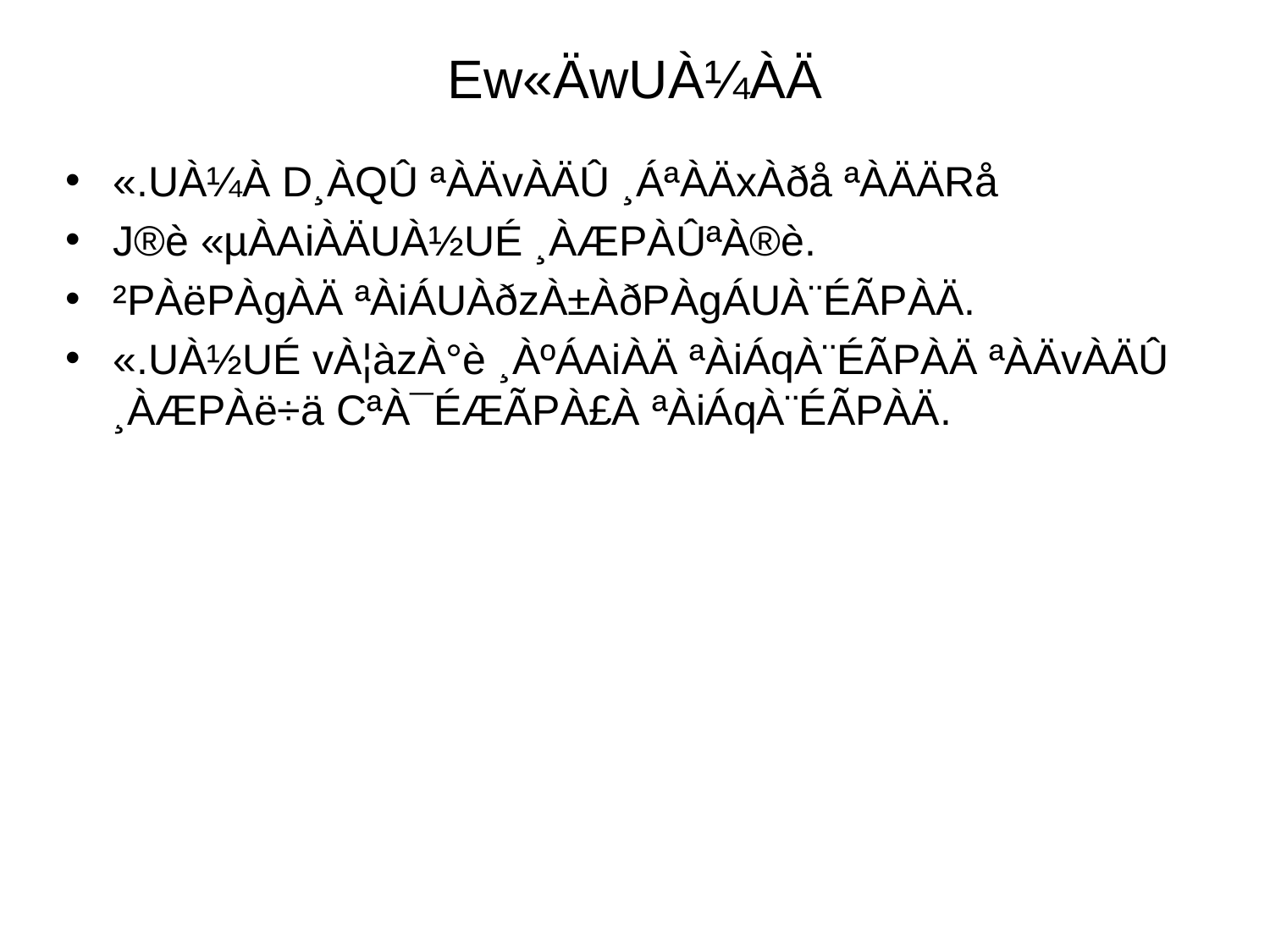

# Ew«ÄwUÀ¼ÀÄ
«.UÀ¼À D¸ÀQÛ ªÀÄvÀÄÛ ¸ÁªÀÄxÀðå ªÀÄÄRå
J®è «µÀAiÀÄUÀ½UÉ ¸ÀÆPÀÛªÀ®è.
²PÀëPÀgÀÄ ªÀiÁUÀðzÀ±ÀðPÀgÁUÀ¨ÉÃPÀÄ.
«.UÀ½UÉ vÀ¦àzÀ°è ¸ÀºÁAiÀÄ ªÀiÁqÀ¨ÉÃPÀÄ ªÀÄvÀÄÛ ¸ÀÆPÀë÷ä CªÀ¯ÉÆÃPÀ£À ªÀiÁqÀ¨ÉÃPÀÄ.